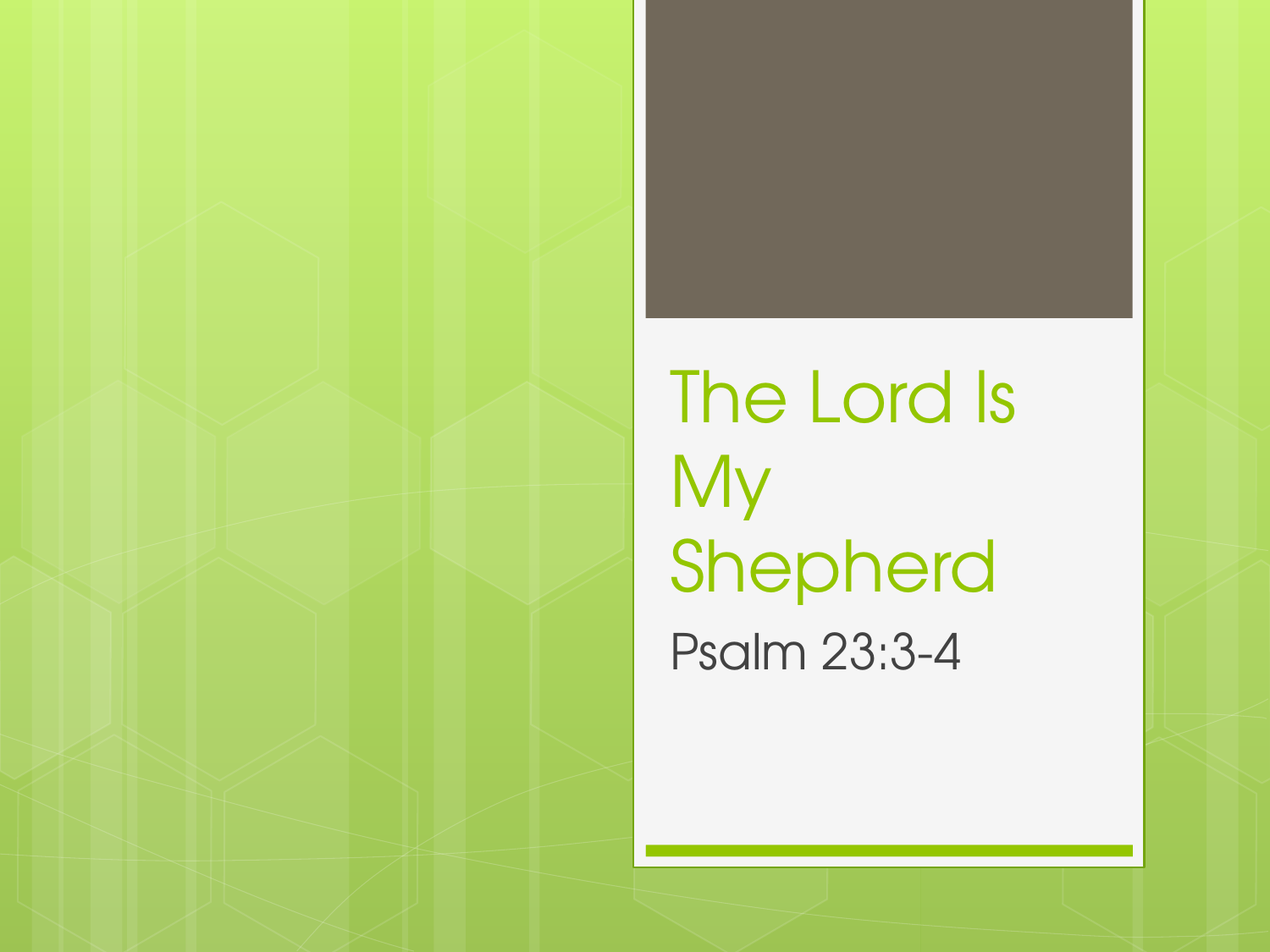

# The Lord Is My Shepherd
Psalm 23:3-4